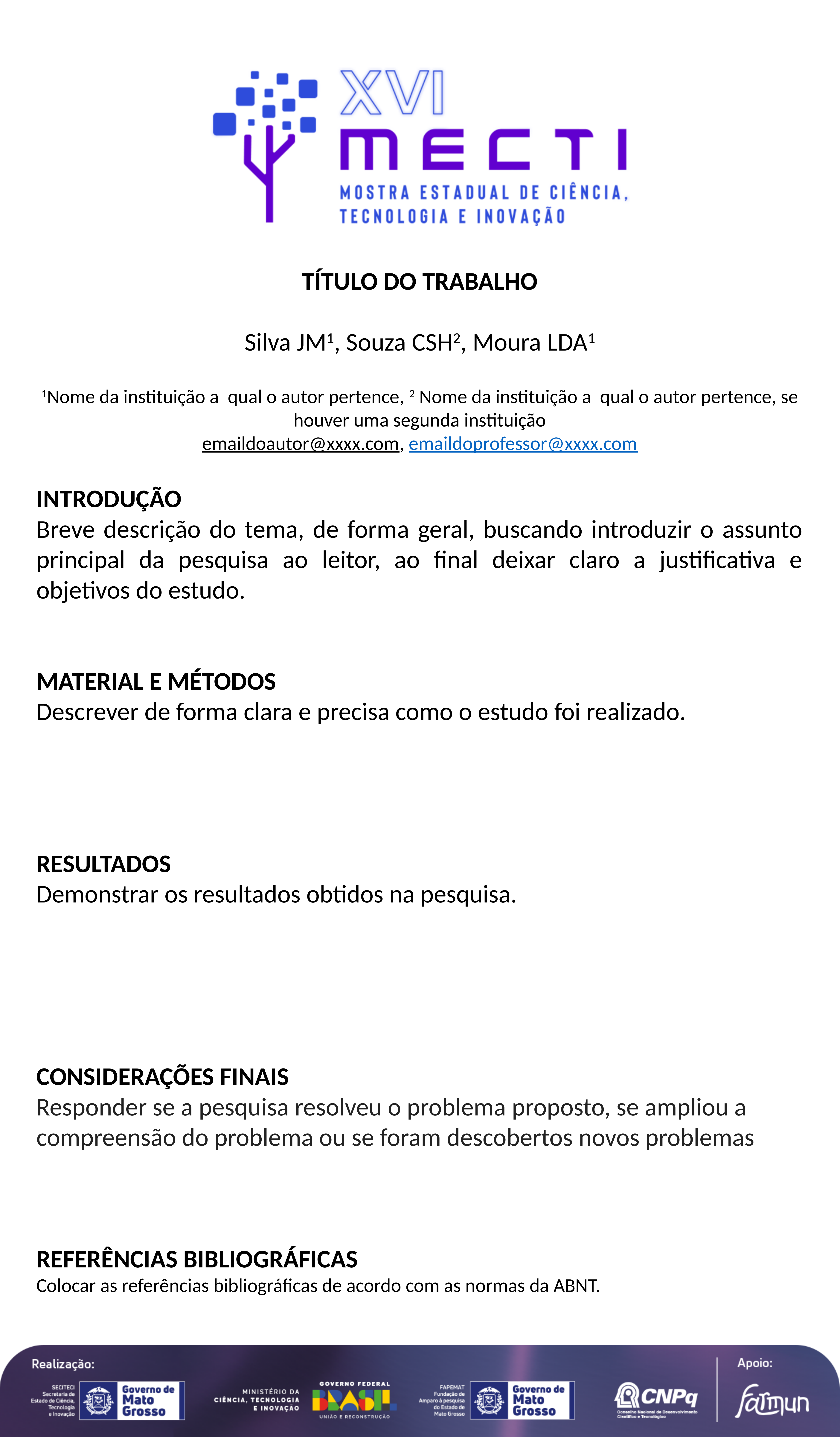

TÍTULO DO TRABALHO

Silva JM1, Souza CSH2, Moura LDA1

1Nome da instituição a  qual o autor pertence, 2 Nome da instituição a  qual o autor pertence, se houver uma segunda instituição
emaildoautor@xxxx.com, emaildoprofessor@xxxx.com

INTRODUÇÃO
Breve descrição do tema, de forma geral, buscando introduzir o assunto principal da pesquisa ao leitor, ao final deixar claro a justificativa e objetivos do estudo.

MATERIAL E MÉTODOS
Descrever de forma clara e precisa como o estudo foi realizado.

RESULTADOS
Demonstrar os resultados obtidos na pesquisa.

CONSIDERAÇÕES FINAIS
Responder se a pesquisa resolveu o problema proposto, se ampliou a compreensão do problema ou se foram descobertos novos problemas

REFERÊNCIAS BIBLIOGRÁFICAS
Colocar as referências bibliográficas de acordo com as normas da ABNT.